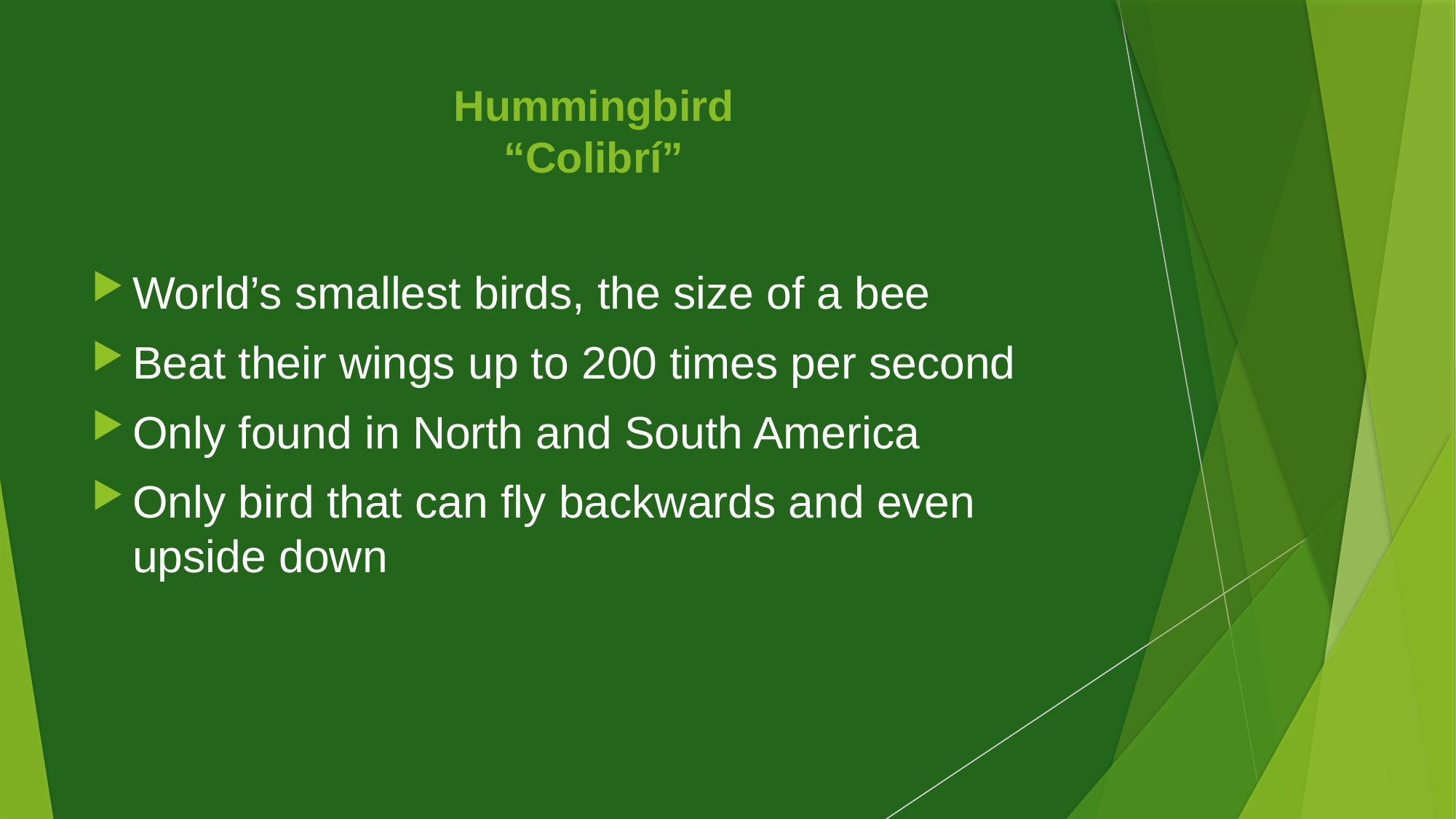

# Hummingbird “Colibrí”
World’s smallest birds, the size of a bee
Beat their wings up to 200 times per second
Only found in North and South America
Only bird that can fly backwards and even upside down